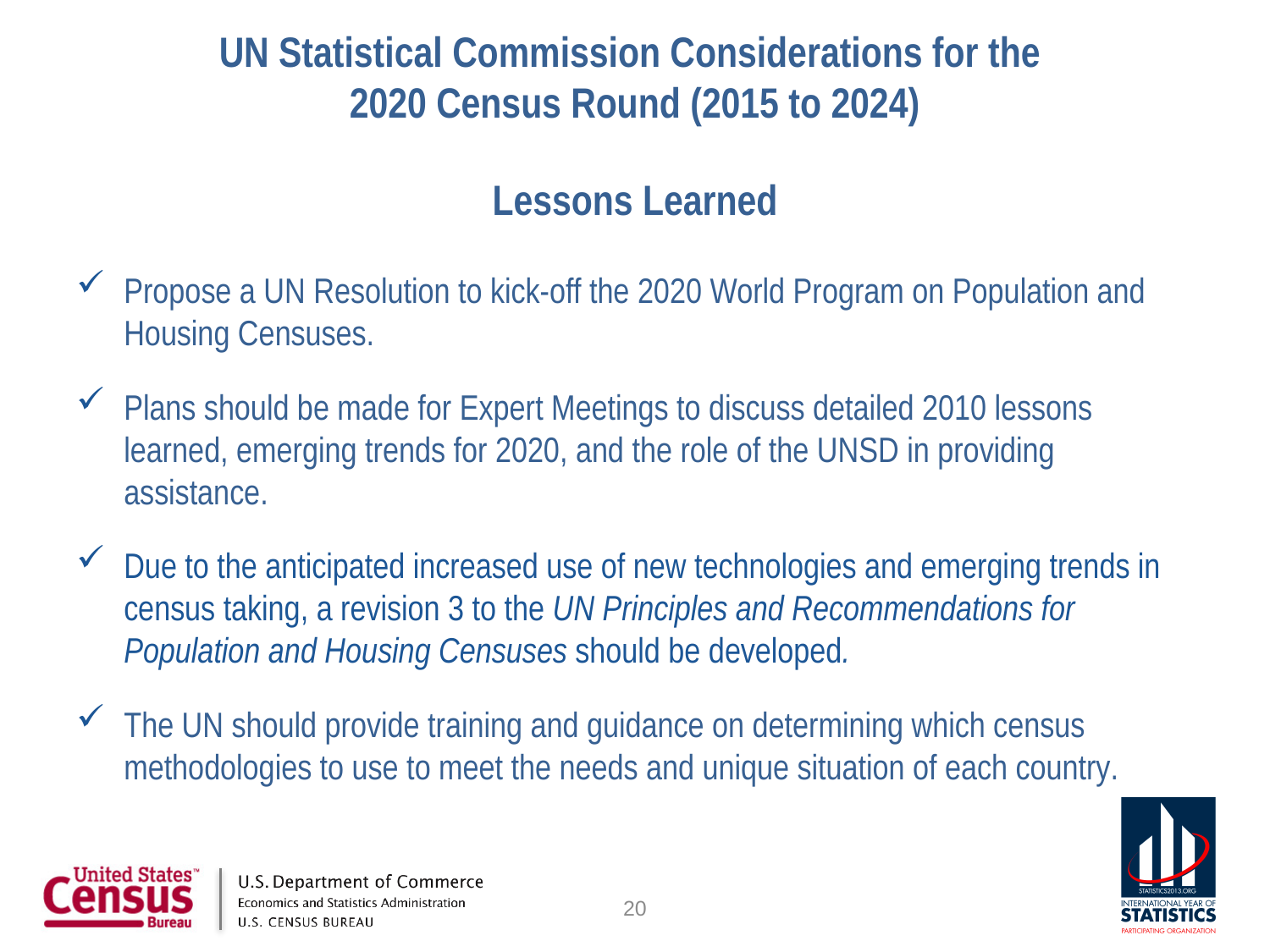

UN Statistical Commission Considerations for the
2020 Census Round (2015 to 2024)
Lessons Learned

Propose a UN Resolution to kick-off the 2020 World Program on Population and Housing Censuses.

Plans should be made for Expert Meetings to discuss detailed 2010 lessons learned, emerging trends for 2020, and the role of the UNSD in providing assistance.

Due to the anticipated increased use of new technologies and emerging trends in census taking, a revision 3 to the UN Principles and Recommendations for Population and Housing Censuses should be developed.

The UN should provide training and guidance on determining which census methodologies to use to meet the needs and unique situation of each country.

20